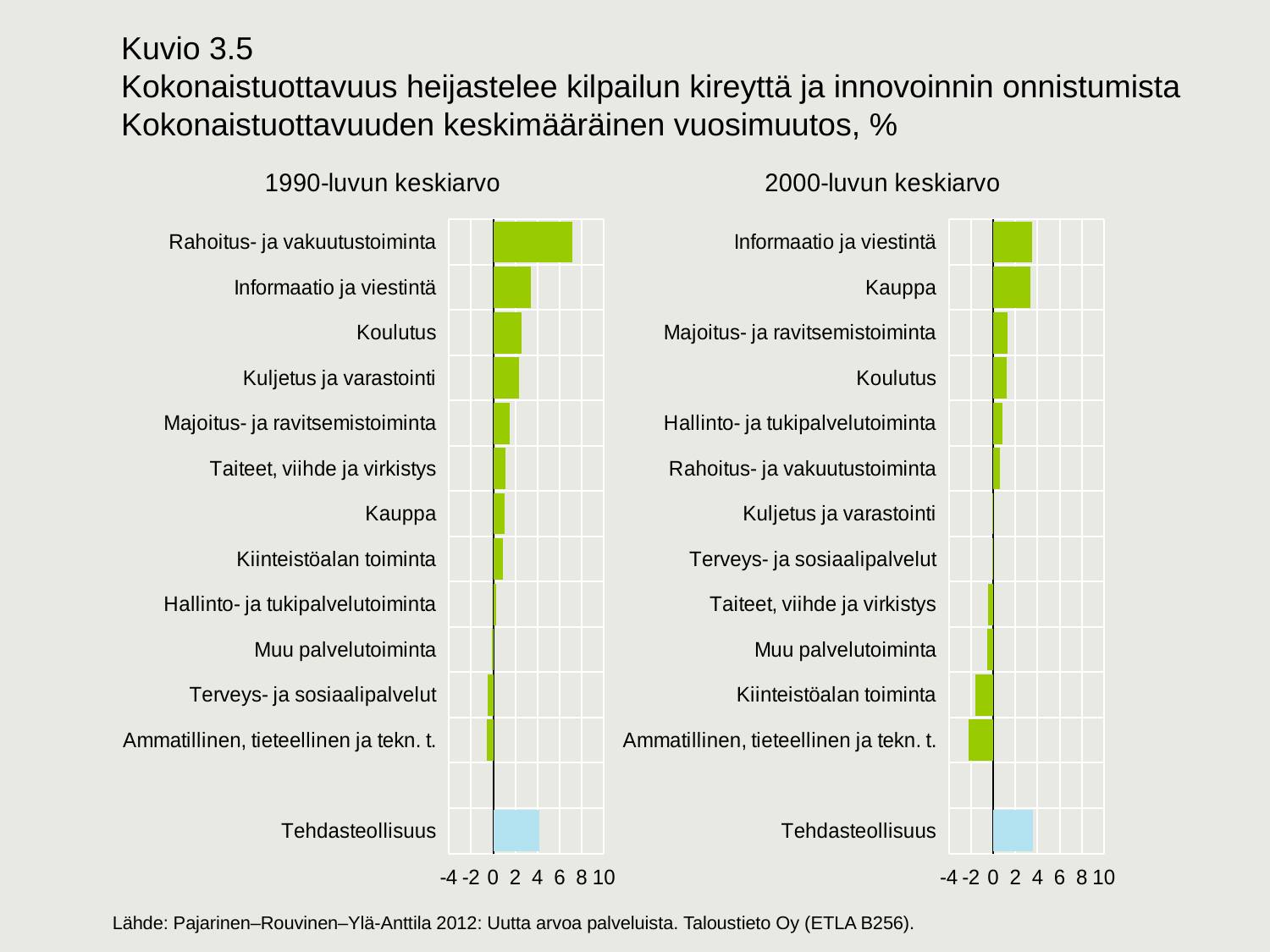

Kuvio 3.5
Kokonaistuottavuus heijastelee kilpailun kireyttä ja innovoinnin onnistumista
Kokonaistuottavuuden keskimääräinen vuosimuutos, %

### Chart: 1990-luvun keskiarvo

| Category | 1990-luku |
|---|---|
| Tehdasteollisuus | 4.128584399999999 |
|  | None |
| Ammatillinen, tieteellinen ja tekn. t. | -0.5997665000000001 |
| Terveys- ja sosiaalipalvelut | -0.49924219999999997 |
| Muu palvelutoiminta | -0.12545159999999997 |
| Hallinto- ja tukipalvelutoiminta | 0.29707750000000005 |
| Kiinteistöalan toiminta | 0.9033346 |
| Kauppa | 0.9922338000000004 |
| Taiteet, viihde ja virkistys | 1.1040017 |
| Majoitus- ja ravitsemistoiminta | 1.4531186999999997 |
| Kuljetus ja varastointi | 2.3148618 |
| Koulutus | 2.5568747 |
| Informaatio ja viestintä | 3.3920244000000004 |
| Rahoitus- ja vakuutustoiminta | 7.1075732 |

### Chart: 2000-luvun keskiarvo

| Category | 2000-luku |
|---|---|
| Tehdasteollisuus | 3.5939328181818184 |
|  | None |
| Ammatillinen, tieteellinen ja tekn. t. | -2.1893793636363634 |
| Kiinteistöalan toiminta | -1.6190043636363638 |
| Muu palvelutoiminta | -0.5074825454545455 |
| Taiteet, viihde ja virkistys | -0.47406045454545465 |
| Terveys- ja sosiaalipalvelut | -0.11937481818181815 |
| Kuljetus ja varastointi | -0.10366527272727262 |
| Rahoitus- ja vakuutustoiminta | 0.5881842727272726 |
| Hallinto- ja tukipalvelutoiminta | 0.8000248181818183 |
| Koulutus | 1.2068327272727273 |
| Majoitus- ja ravitsemistoiminta | 1.3325493636363637 |
| Kauppa | 3.335936 |
| Informaatio ja viestintä | 3.5057248181818186 |
Lähde: Pajarinen–Rouvinen–Ylä-Anttila 2012: Uutta arvoa palveluista. Taloustieto Oy (ETLA B256).